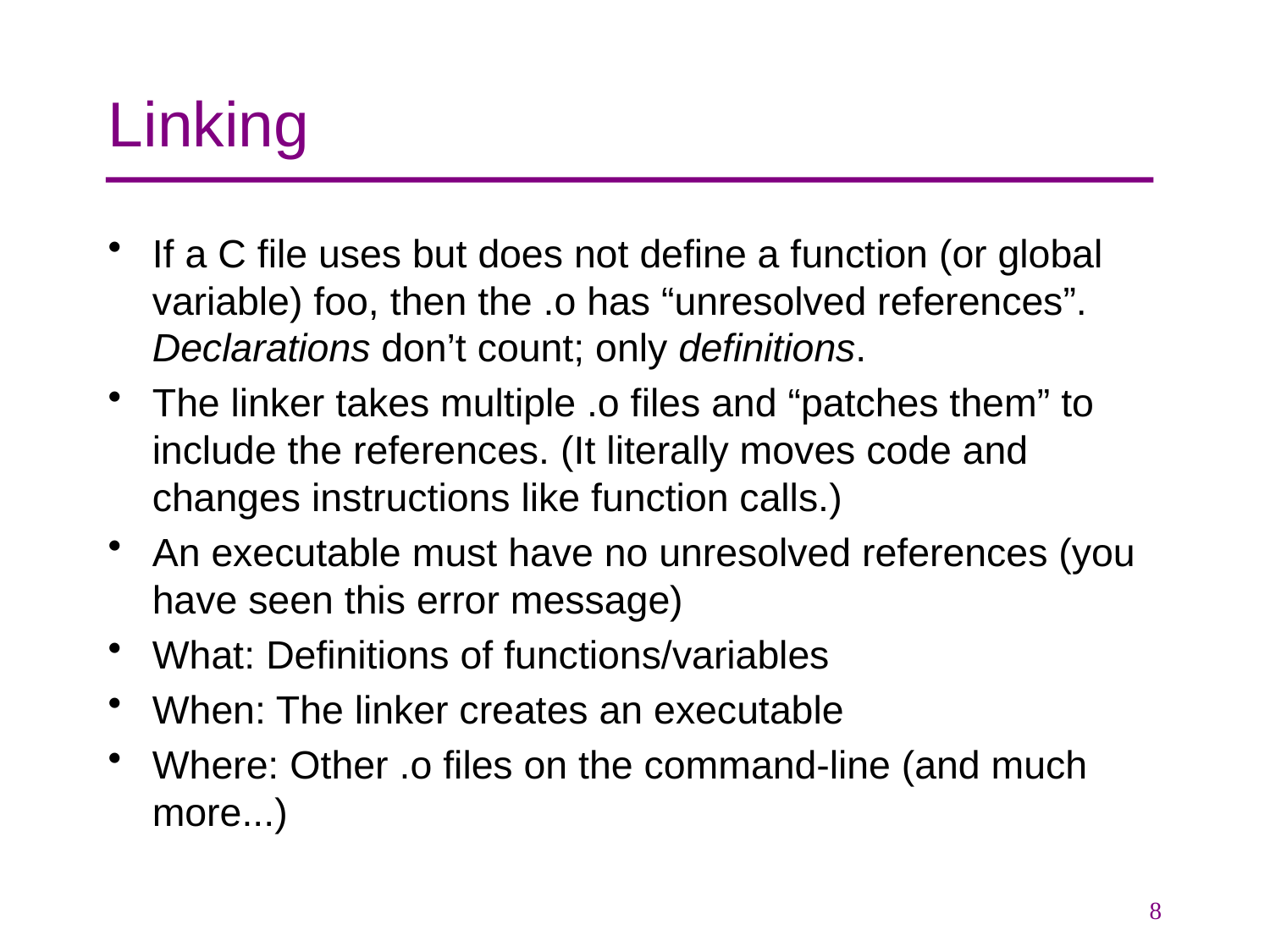

# Linking
If a C file uses but does not define a function (or global variable) foo, then the .o has “unresolved references”. Declarations don’t count; only definitions.
The linker takes multiple .o files and “patches them” to include the references. (It literally moves code and changes instructions like function calls.)
An executable must have no unresolved references (you have seen this error message)
What: Definitions of functions/variables
When: The linker creates an executable
Where: Other .o files on the command-line (and much more...)
8